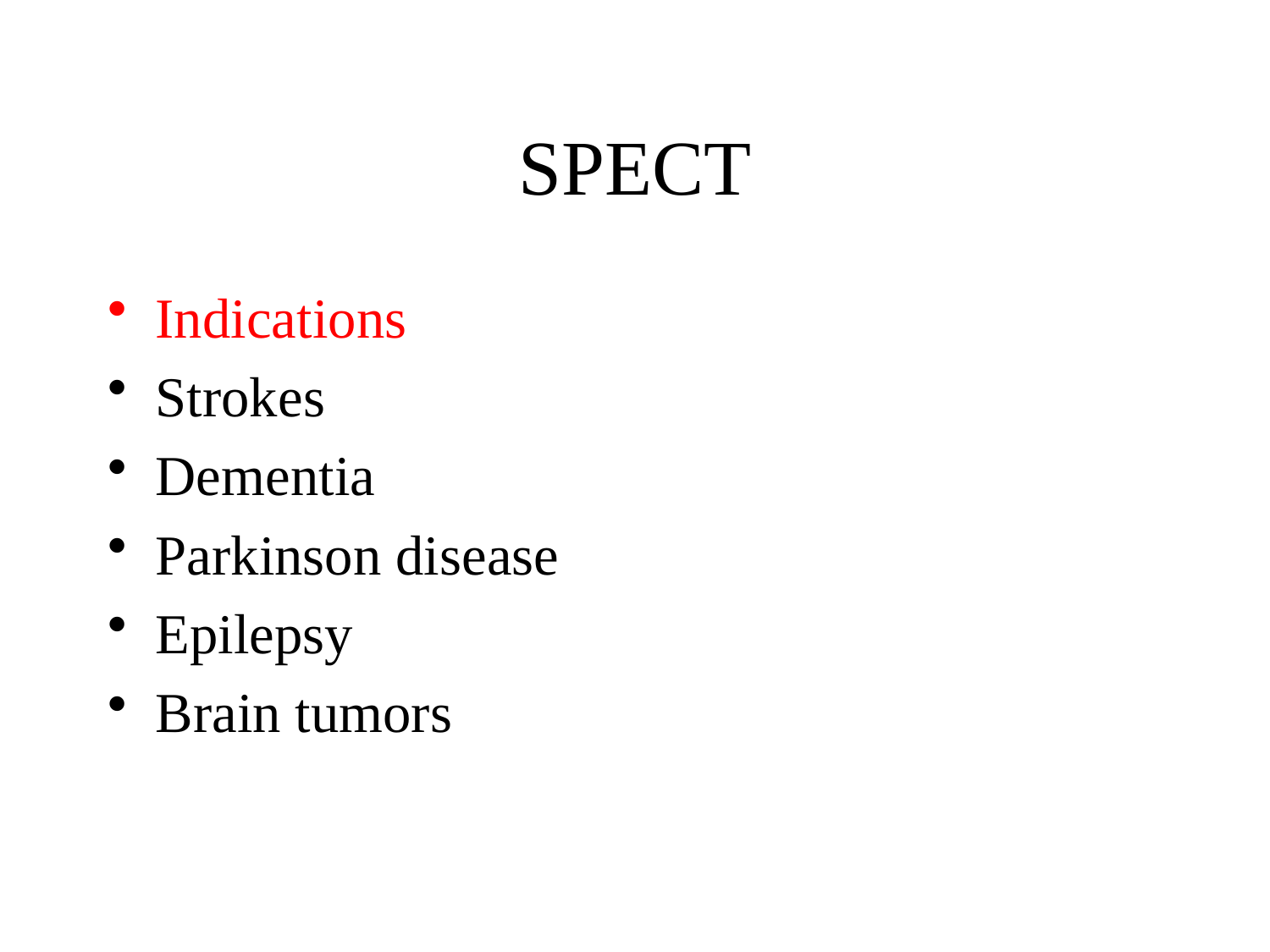

# SPECT
Indications
Strokes
Dementia
Parkinson disease
Epilepsy
Brain tumors